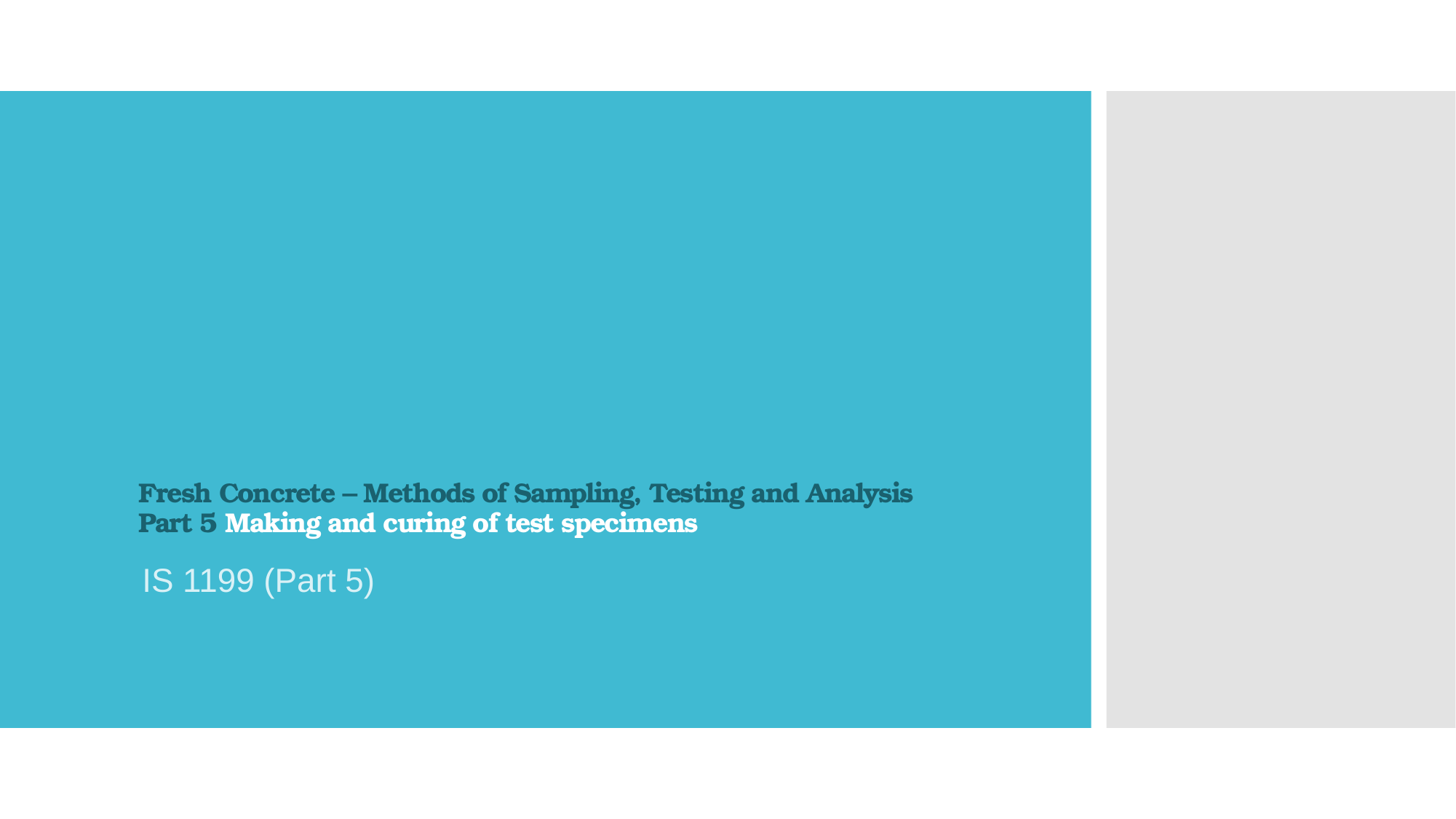

# Fresh Concrete ‒ Methods of Sampling, Testing and Analysis Part 5 Making and curing of test specimens
IS 1199 (Part 5)